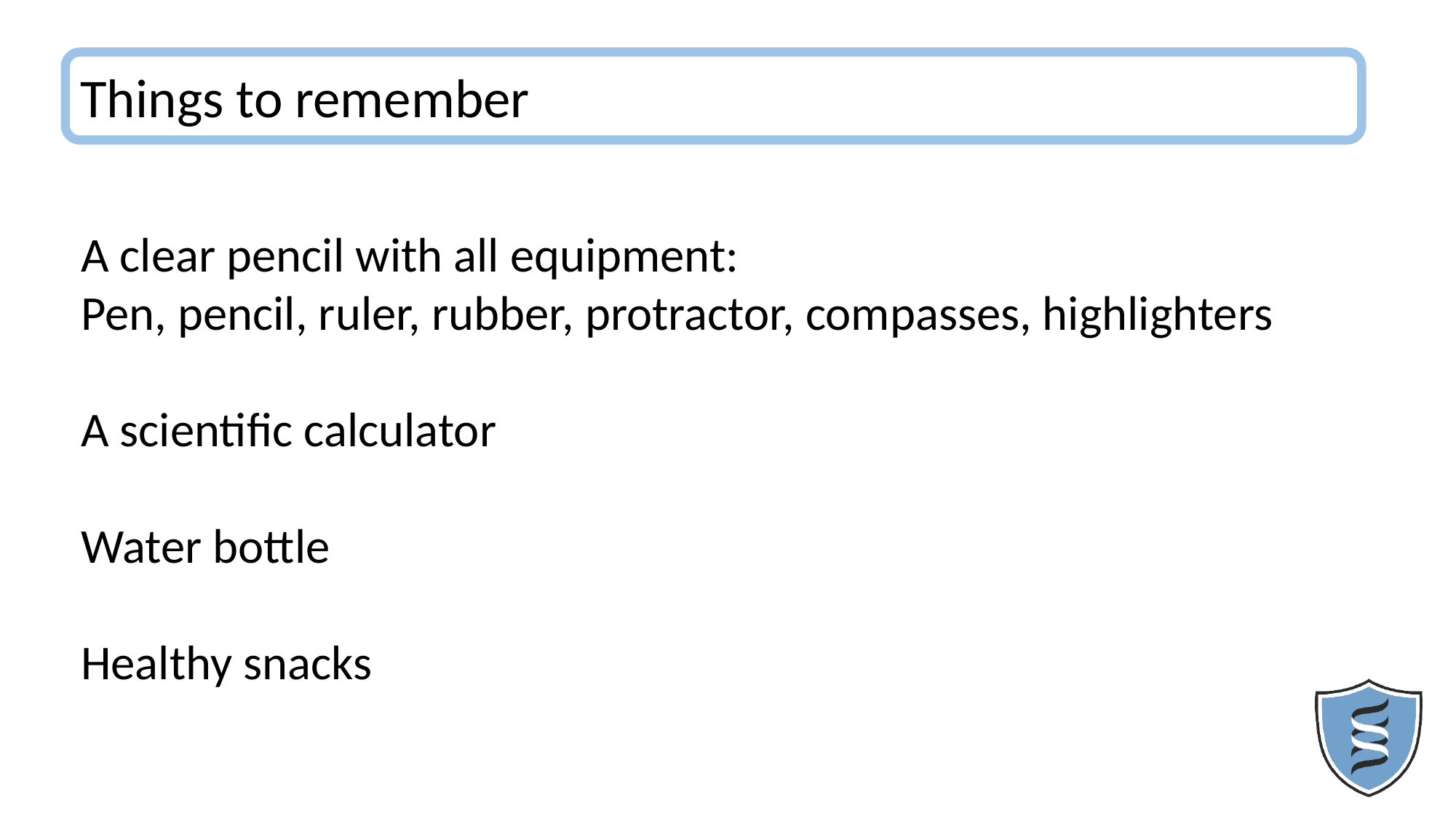

Things to remember
A clear pencil with all equipment:
Pen, pencil, ruler, rubber, protractor, compasses, highlighters

A scientific calculator

Water bottle

Healthy snacks